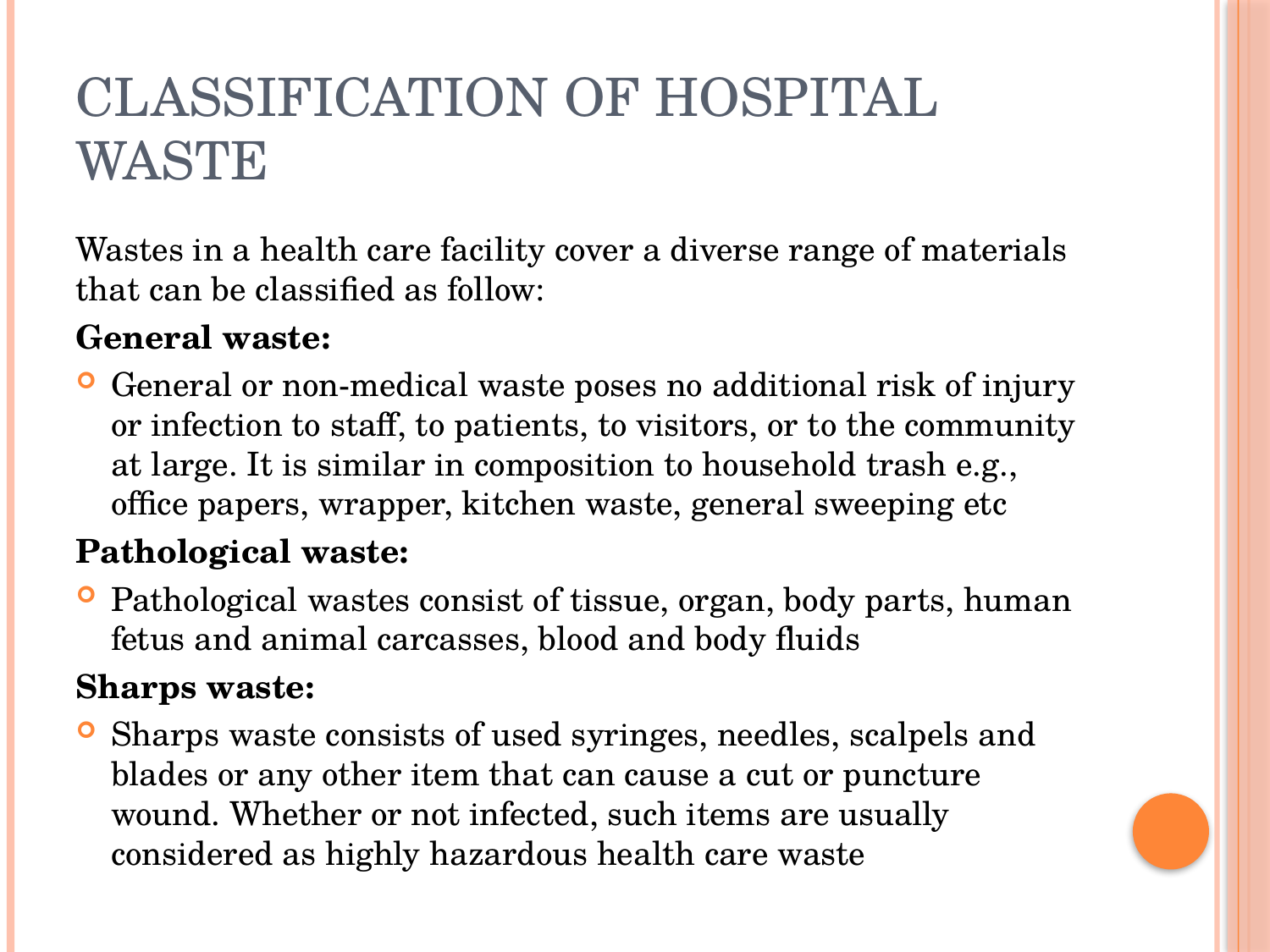

# Classification of hospital waste
Wastes in a health care facility cover a diverse range of materials that can be classified as follow:
General waste:
General or non-medical waste poses no additional risk of injury or infection to staff, to patients, to visitors, or to the community at large. It is similar in composition to household trash e.g., office papers, wrapper, kitchen waste, general sweeping etc
Pathological waste:
Pathological wastes consist of tissue, organ, body parts, human fetus and animal carcasses, blood and body fluids
Sharps waste:
Sharps waste consists of used syringes, needles, scalpels and blades or any other item that can cause a cut or puncture wound. Whether or not infected, such items are usually considered as highly hazardous health care waste